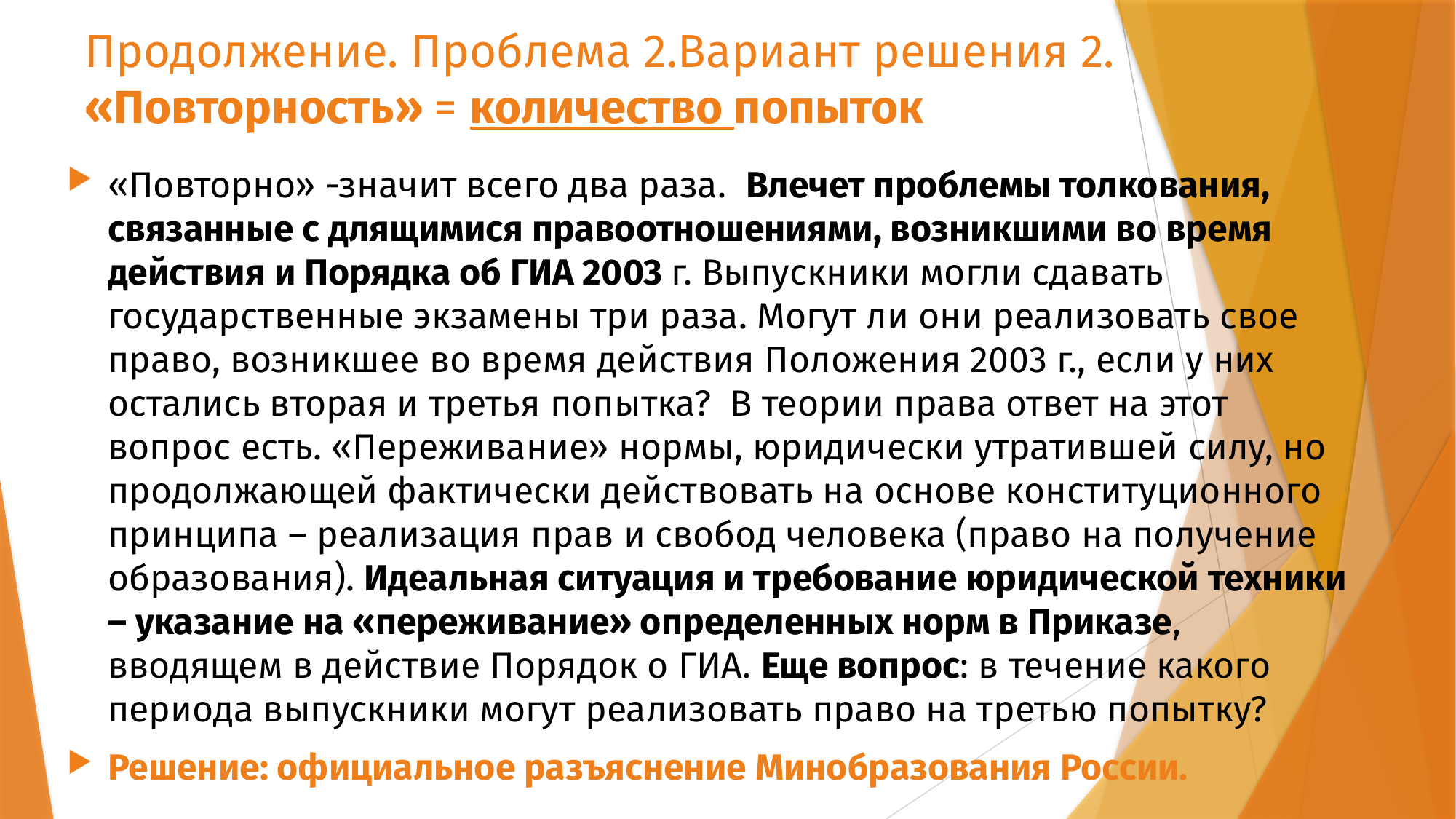

# Продолжение. Проблема 2.Вариант решения 2. «Повторность» = количество попыток
«Повторно» -значит всего два раза.  Влечет проблемы толкования, связанные с длящимися правоотношениями, возникшими во время действия и Порядка об ГИА 2003 г. Выпускники могли сдавать государственные экзамены три раза. Могут ли они реализовать свое право, возникшее во время действия Положения 2003 г., если у них остались вторая и третья попытка?  В теории права ответ на этот вопрос есть. «Переживание» нормы, юридически утратившей силу, но продолжающей фактически действовать на основе конституционного принципа – реализация прав и свобод человека (право на получение образования). Идеальная ситуация и требование юридической техники – указание на «переживание» определенных норм в Приказе, вводящем в действие Порядок о ГИА. Еще вопрос: в течение какого периода выпускники могут реализовать право на третью попытку?
Решение: официальное разъяснение Минобразования России.